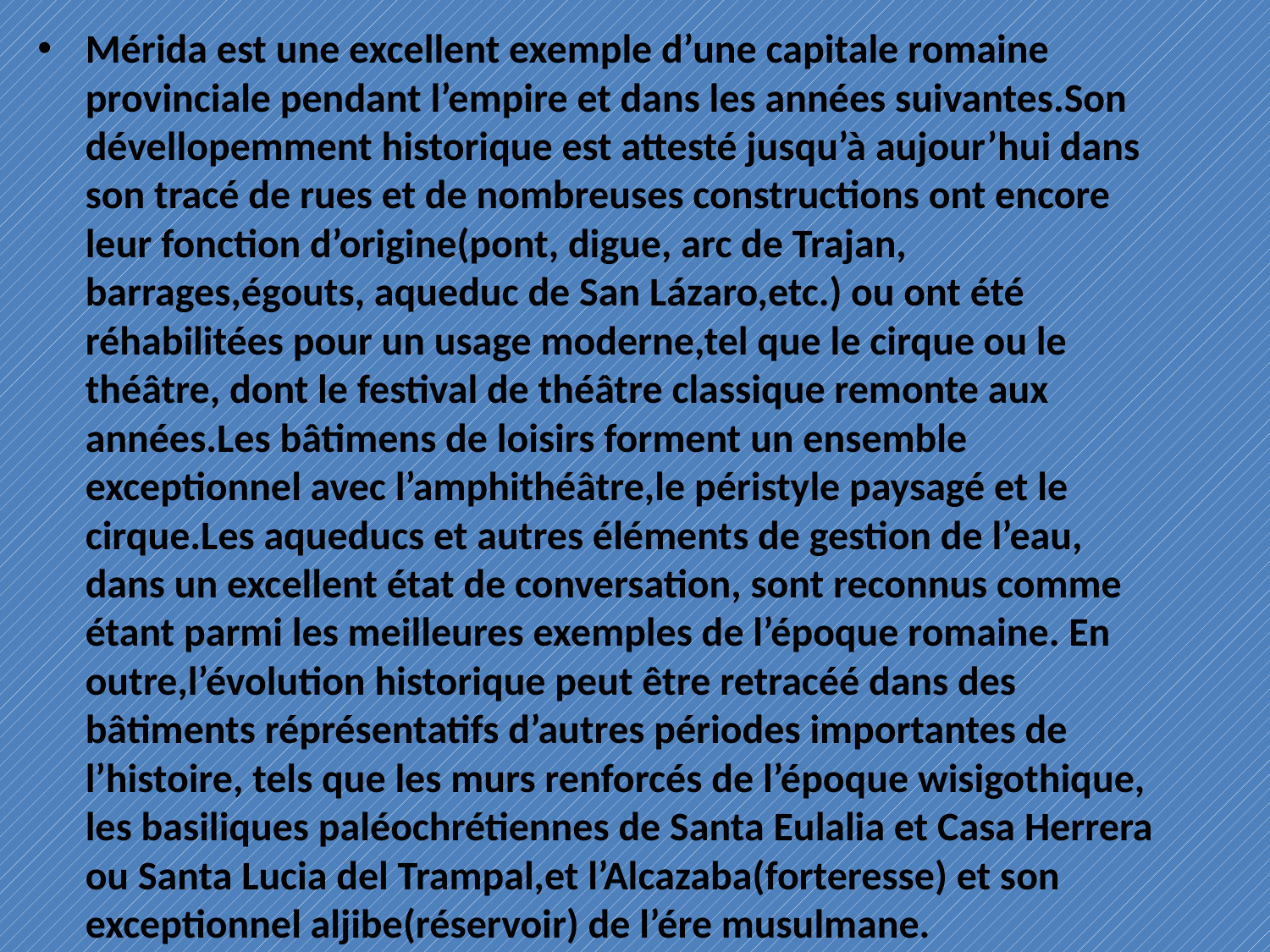

Mérida est une excellent exemple d’une capitale romaine provinciale pendant l’empire et dans les années suivantes.Son dévellopemment historique est attesté jusqu’à aujour’hui dans son tracé de rues et de nombreuses constructions ont encore leur fonction d’origine(pont, digue, arc de Trajan, barrages,égouts, aqueduc de San Lázaro,etc.) ou ont été réhabilitées pour un usage moderne,tel que le cirque ou le théâtre, dont le festival de théâtre classique remonte aux années.Les bâtimens de loisirs forment un ensemble exceptionnel avec l’amphithéâtre,le péristyle paysagé et le cirque.Les aqueducs et autres éléments de gestion de l’eau, dans un excellent état de conversation, sont reconnus comme étant parmi les meilleures exemples de l’époque romaine. En outre,l’évolution historique peut être retracéé dans des bâtiments réprésentatifs d’autres périodes importantes de l’histoire, tels que les murs renforcés de l’époque wisigothique, les basiliques paléochrétiennes de Santa Eulalia et Casa Herrera ou Santa Lucia del Trampal,et l’Alcazaba(forteresse) et son exceptionnel aljibe(réservoir) de l’ére musulmane.